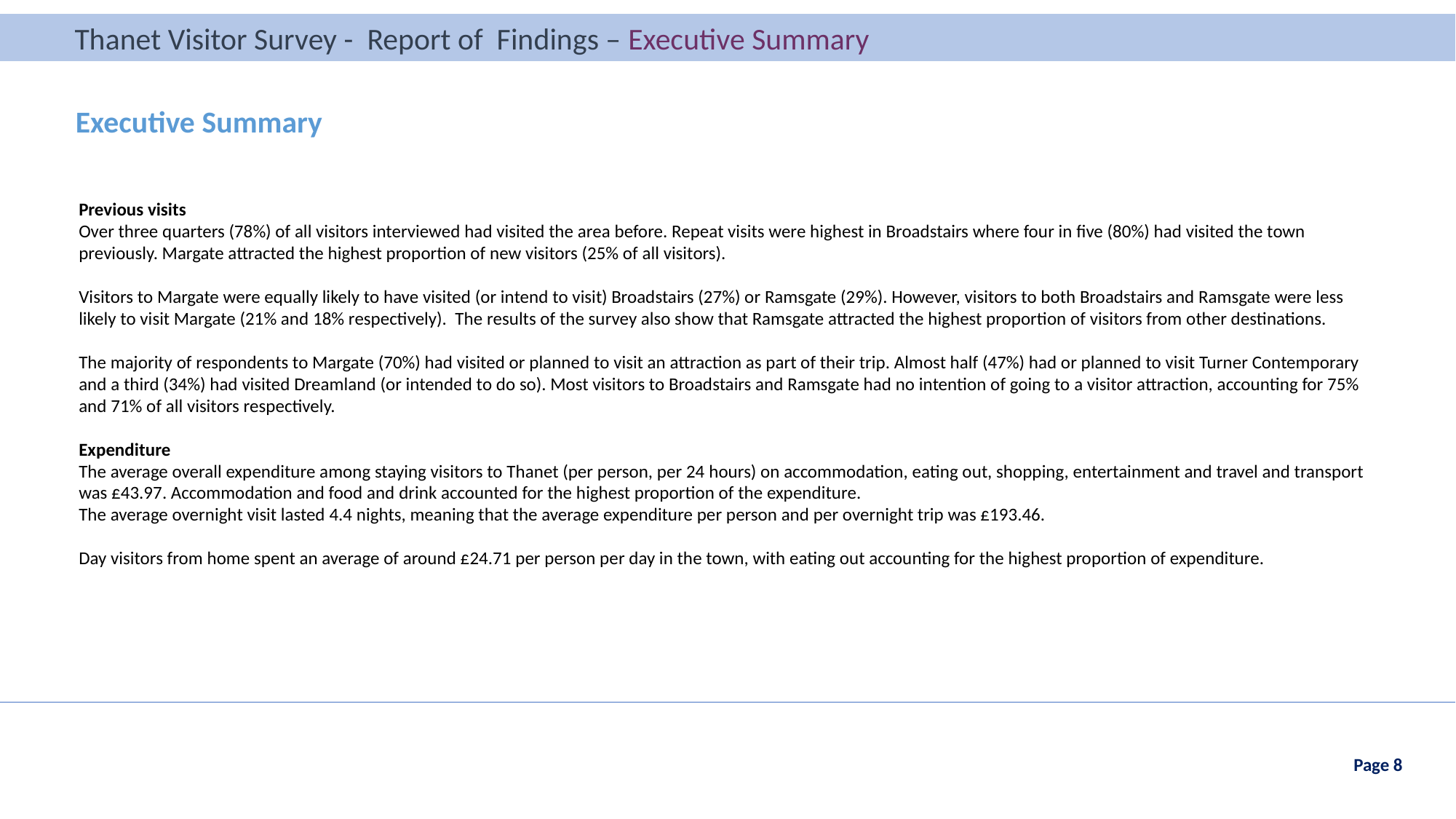

Thanet Visitor Survey -  Report of  Findings – Executive Summary
Thanet Visitor Survey -  Report of  Findings – Introduction
Executive Summary
Previous visits
Over three quarters (78%) of all visitors interviewed had visited the area before. Repeat visits were highest in Broadstairs where four in five (80%) had visited the town previously. Margate attracted the highest proportion of new visitors (25% of all visitors).

Visitors to Margate were equally likely to have visited (or intend to visit) Broadstairs (27%) or Ramsgate (29%). However, visitors to both Broadstairs and Ramsgate were less likely to visit Margate (21% and 18% respectively).  The results of the survey also show that Ramsgate attracted the highest proportion of visitors from other destinations.

The majority of respondents to Margate (70%) had visited or planned to visit an attraction as part of their trip. Almost half (47%) had or planned to visit Turner Contemporary  and a third (34%) had visited Dreamland (or intended to do so). Most visitors to Broadstairs and Ramsgate had no intention of going to a visitor attraction, accounting for 75% and 71% of all visitors respectively.

Expenditure
The average overall expenditure among staying visitors to Thanet (per person, per 24 hours) on accommodation, eating out, shopping, entertainment and travel and transport was £43.97. Accommodation and food and drink accounted for the highest proportion of the expenditure.
The average overnight visit lasted 4.4 nights, meaning that the average expenditure per person and per overnight trip was £193.46.

Day visitors from home spent an average of around £24.71 per person per day in the town, with eating out accounting for the highest proportion of expenditure.

Page 8